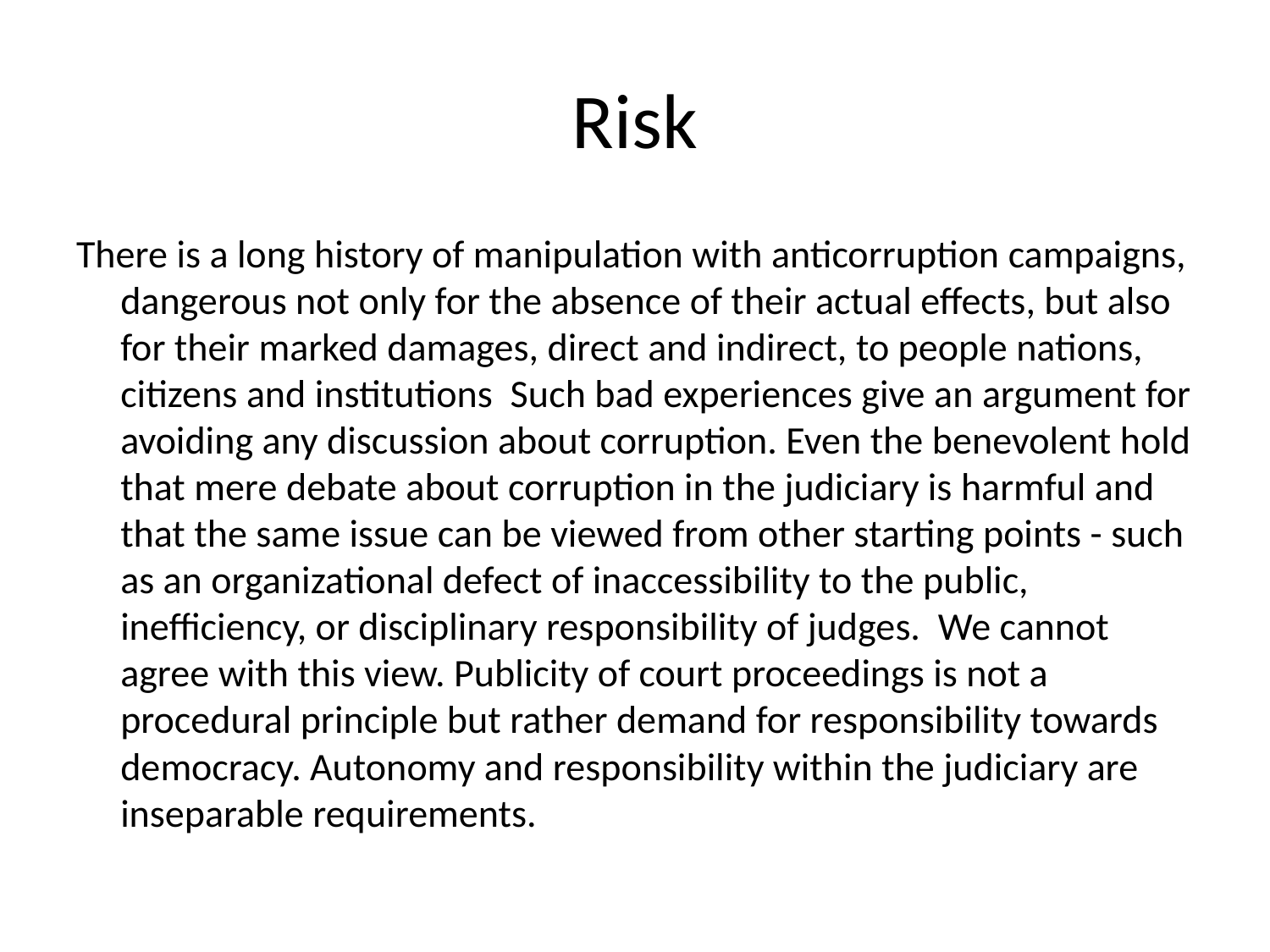

# Risk
There is a long history of manipulation with anticorruption campaigns, dangerous not only for the absence of their actual effects, but also for their marked damages, direct and indirect, to people nations, citizens and institutions  Such bad experiences give an argument for avoiding any discussion about corruption. Even the benevolent hold that mere debate about corruption in the judiciary is harmful and that the same issue can be viewed from other starting points - such as an organizational defect of inaccessibility to the public, inefficiency, or disciplinary responsibility of judges.  We cannot agree with this view. Publicity of court proceedings is not a procedural principle but rather demand for responsibility towards democracy. Autonomy and responsibility within the judiciary are inseparable requirements.